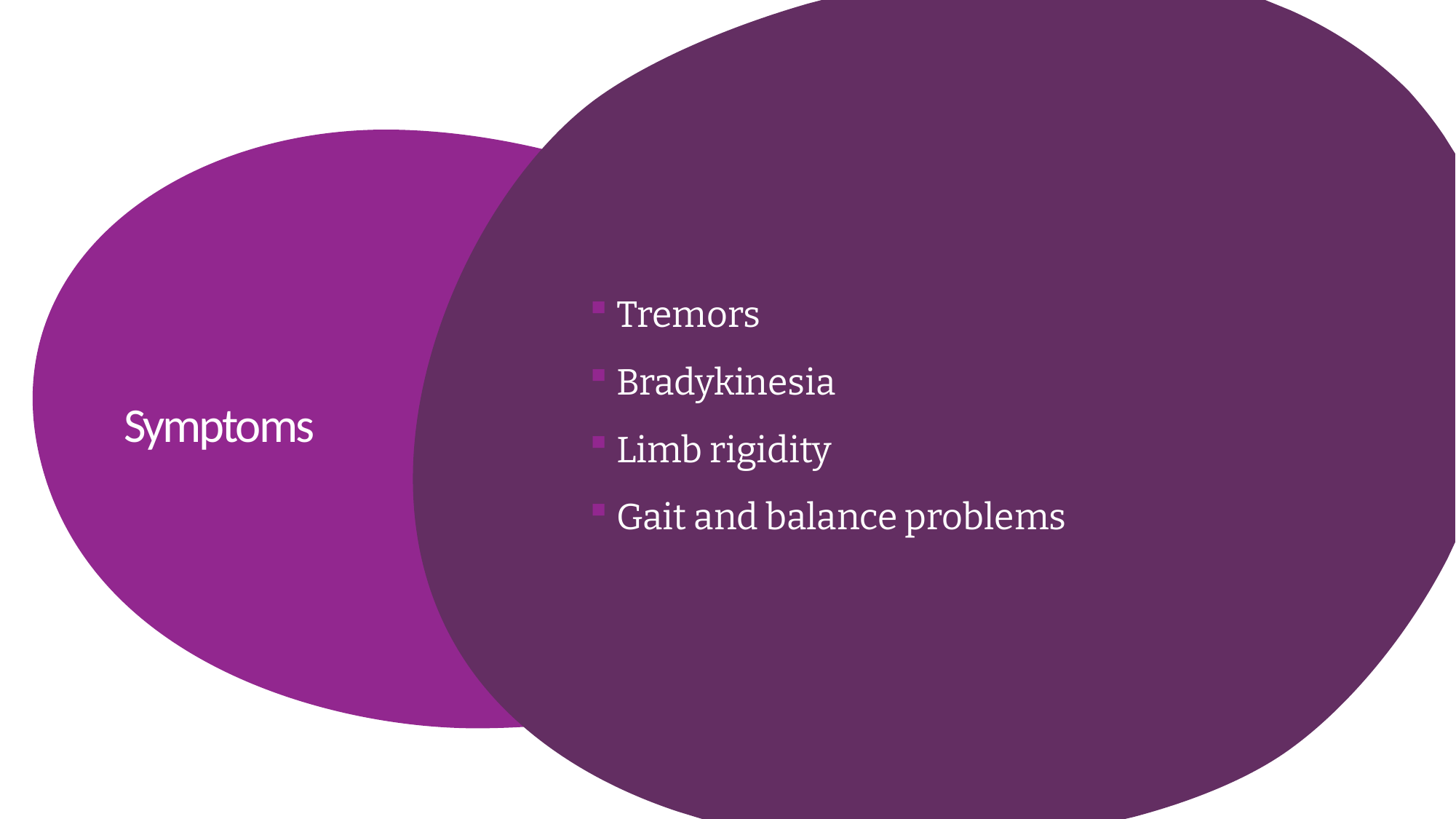

Tremors
Bradykinesia
Limb rigidity
Gait and balance problems
# Symptoms